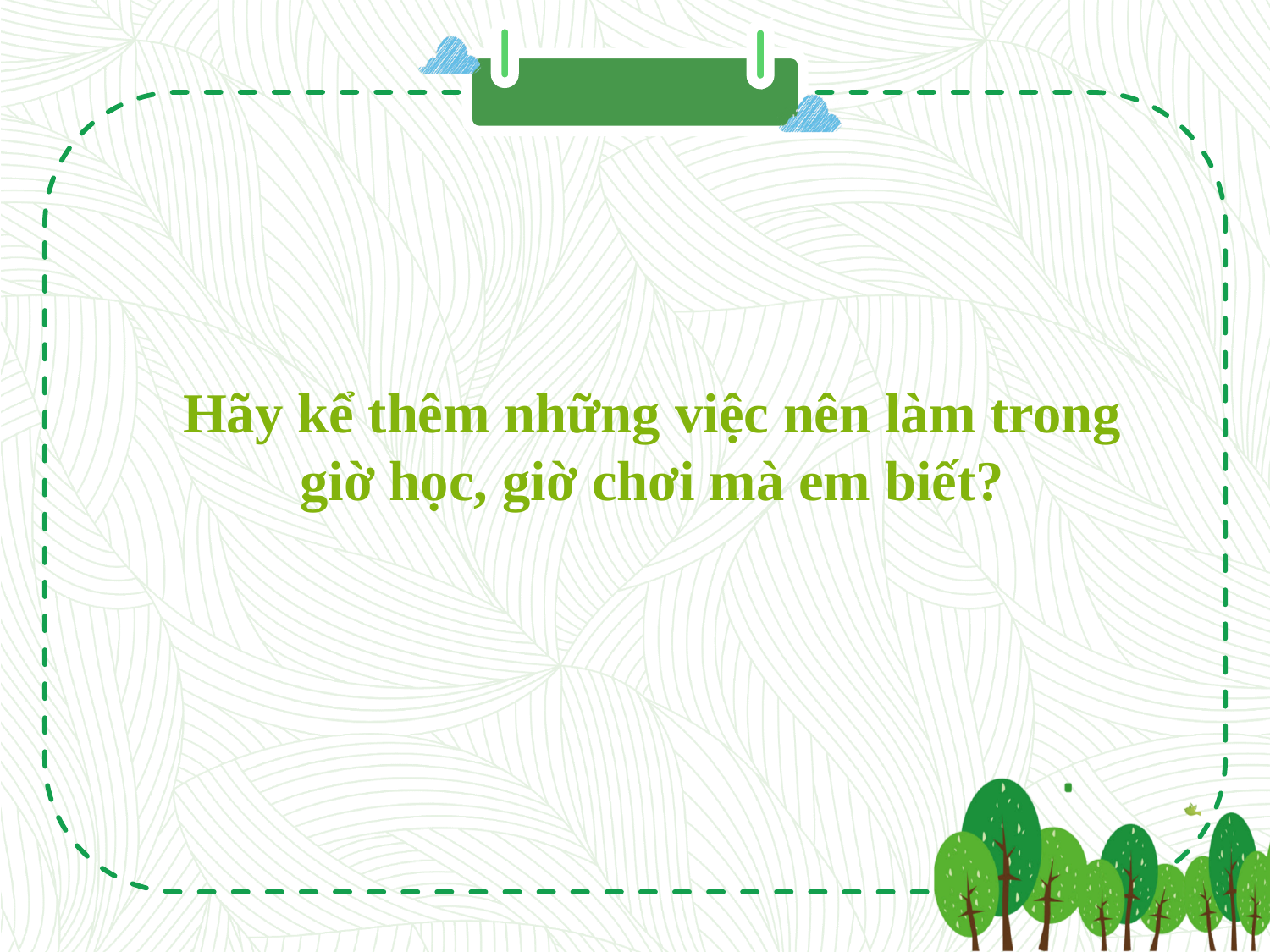

Hãy kể thêm những việc nên làm trong giờ học, giờ chơi mà em biết?